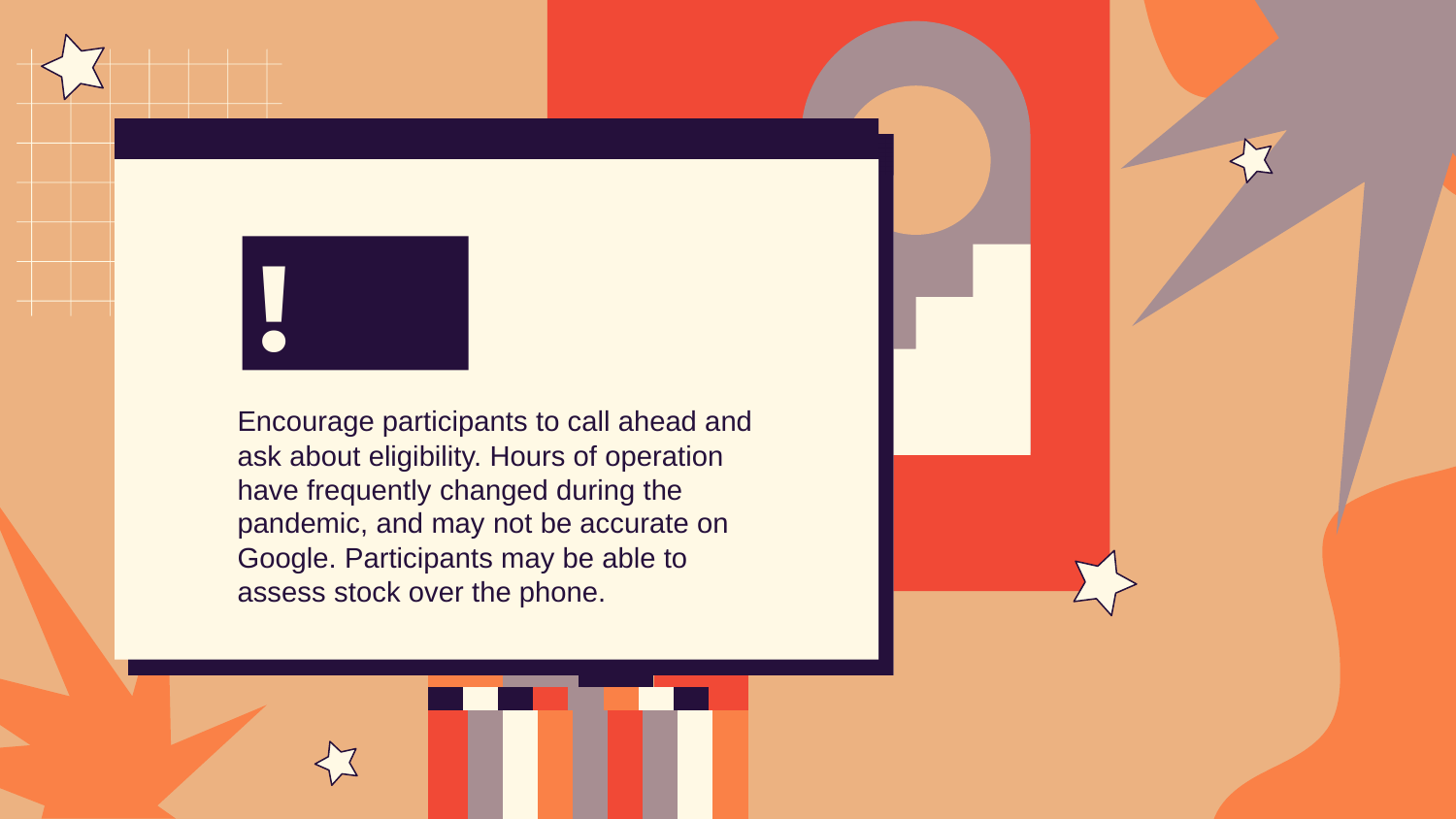

!
Encourage participants to call ahead and ask about eligibility. Hours of operation have frequently changed during the pandemic, and may not be accurate on Google. Participants may be able to assess stock over the phone.